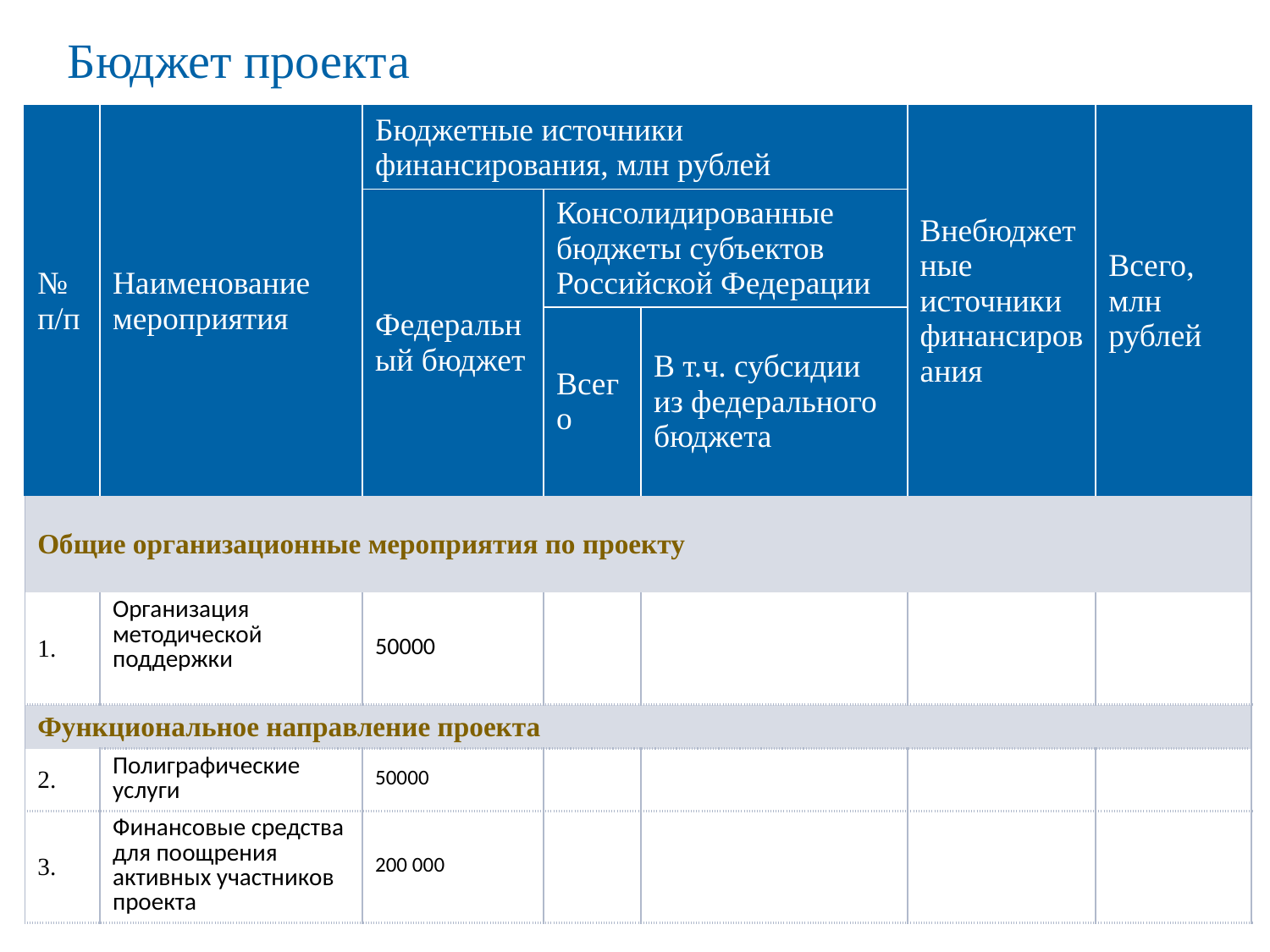

Бюджет проекта
| № п/п | Наименование мероприятия | Бюджетные источники финансирования, млн рублей |  |  | Внебюджетные источники финансирования | Всего, млн рублей |
| --- | --- | --- | --- | --- | --- | --- |
|  |  | Федеральный бюджет | Консолидированные бюджеты субъектов Российской Федерации |  |  |  |
|  |  |  | Всего | В т.ч. субсидии из федерального бюджета |  |  |
| Общие организационные мероприятия по проекту |  |  |  |  |  |  |
| 1. | Организация методической поддержки | 50000 |  |  |  |  |
| Функциональное направление проекта |  |  |  |  |  |  |
| 2. | Полиграфические услуги | 50000 |  |  |  |  |
| 3. | Финансовые средства для поощрения активных участников проекта | 200 000 |  |  |  |  |
21